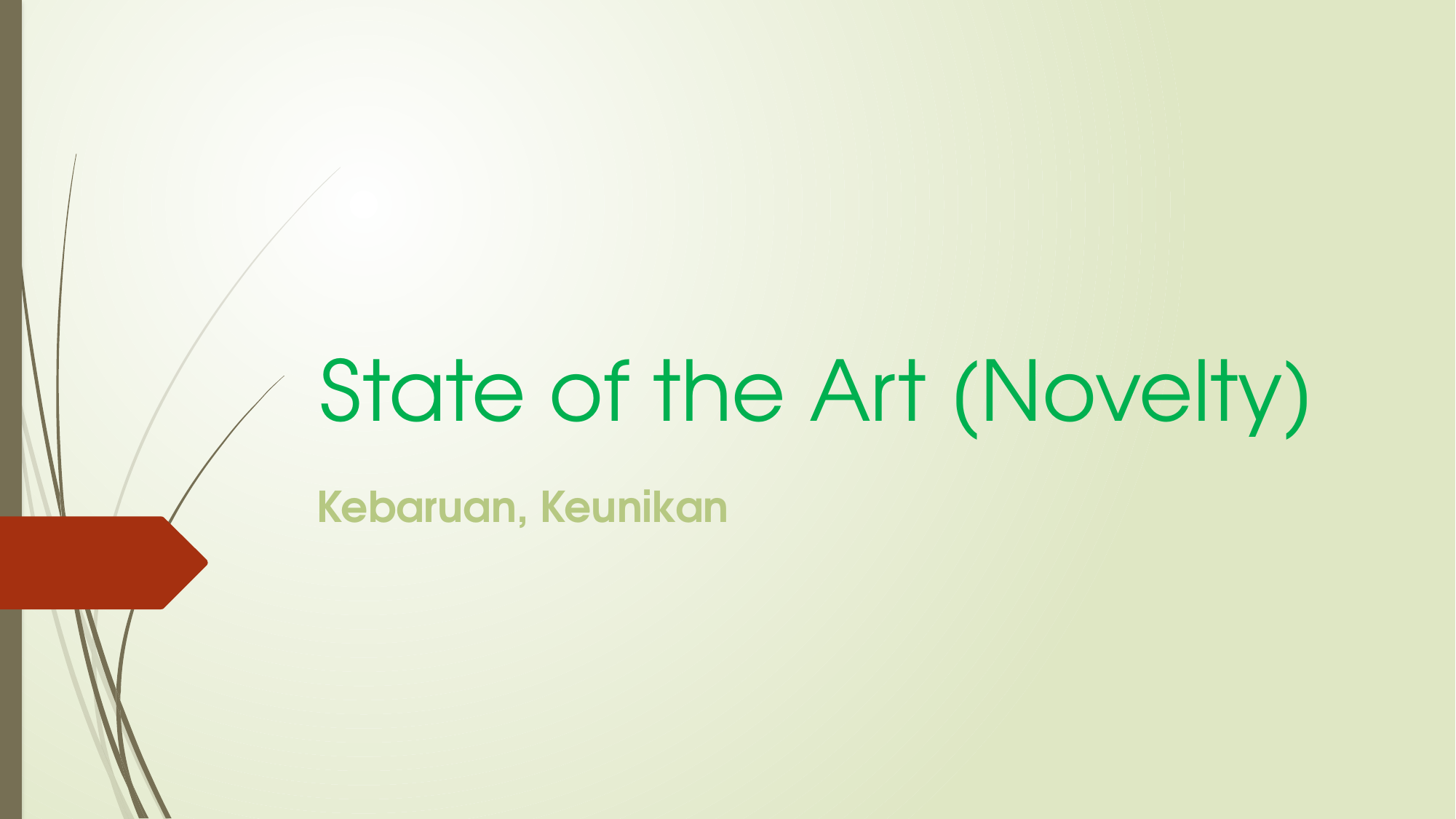

# State of the Art (Novelty)
Kebaruan, Keunikan